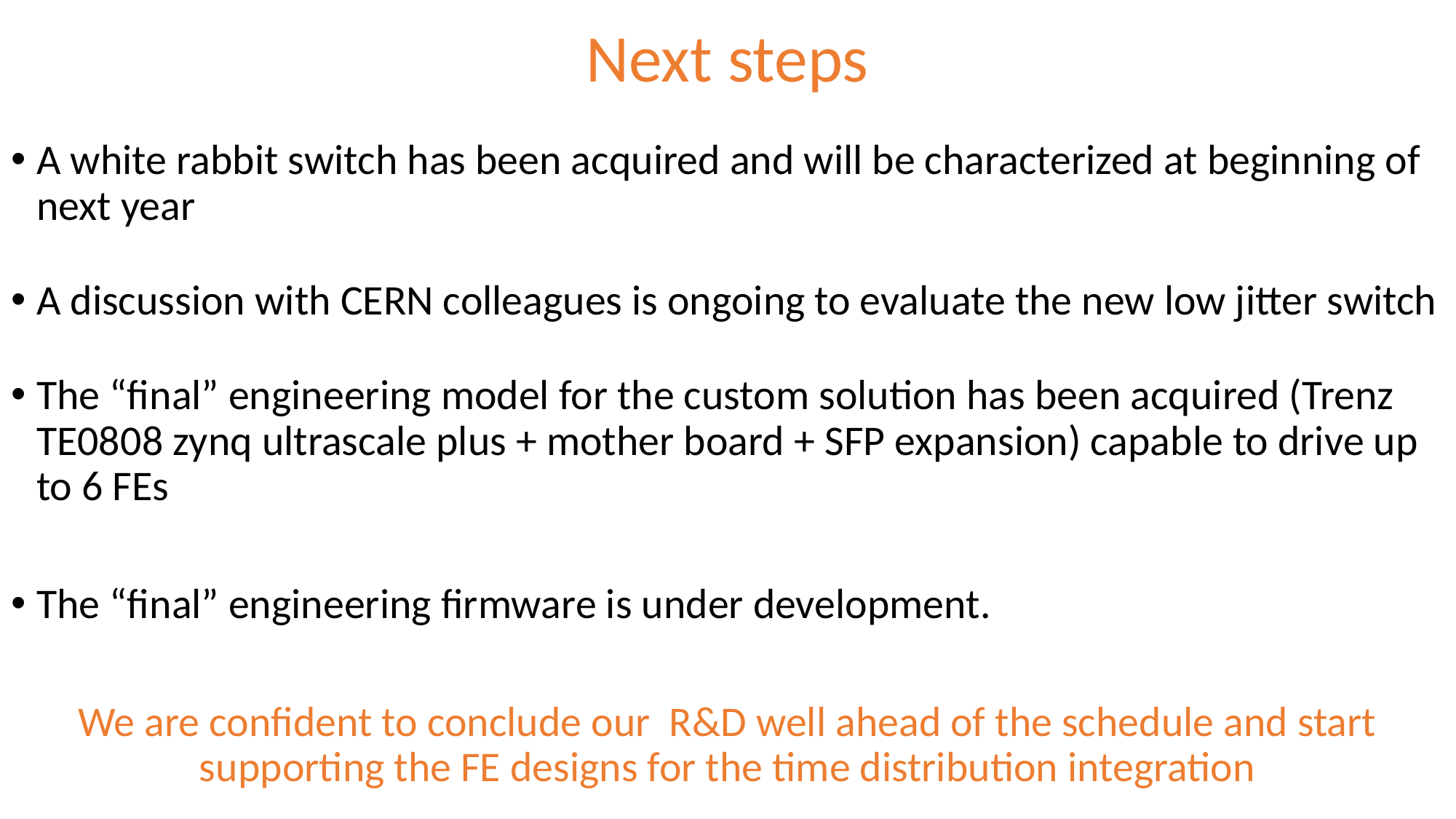

# Next steps
A white rabbit switch has been acquired and will be characterized at beginning of next year

A discussion with CERN colleagues is ongoing to evaluate the new low jitter switch

The “final” engineering model for the custom solution has been acquired (Trenz TE0808 zynq ultrascale plus + mother board + SFP expansion) capable to drive up to 6 FEs

The “final” engineering firmware is under development.

We are confident to conclude our  R&D well ahead of the schedule and start supporting the FE designs for the time distribution integration